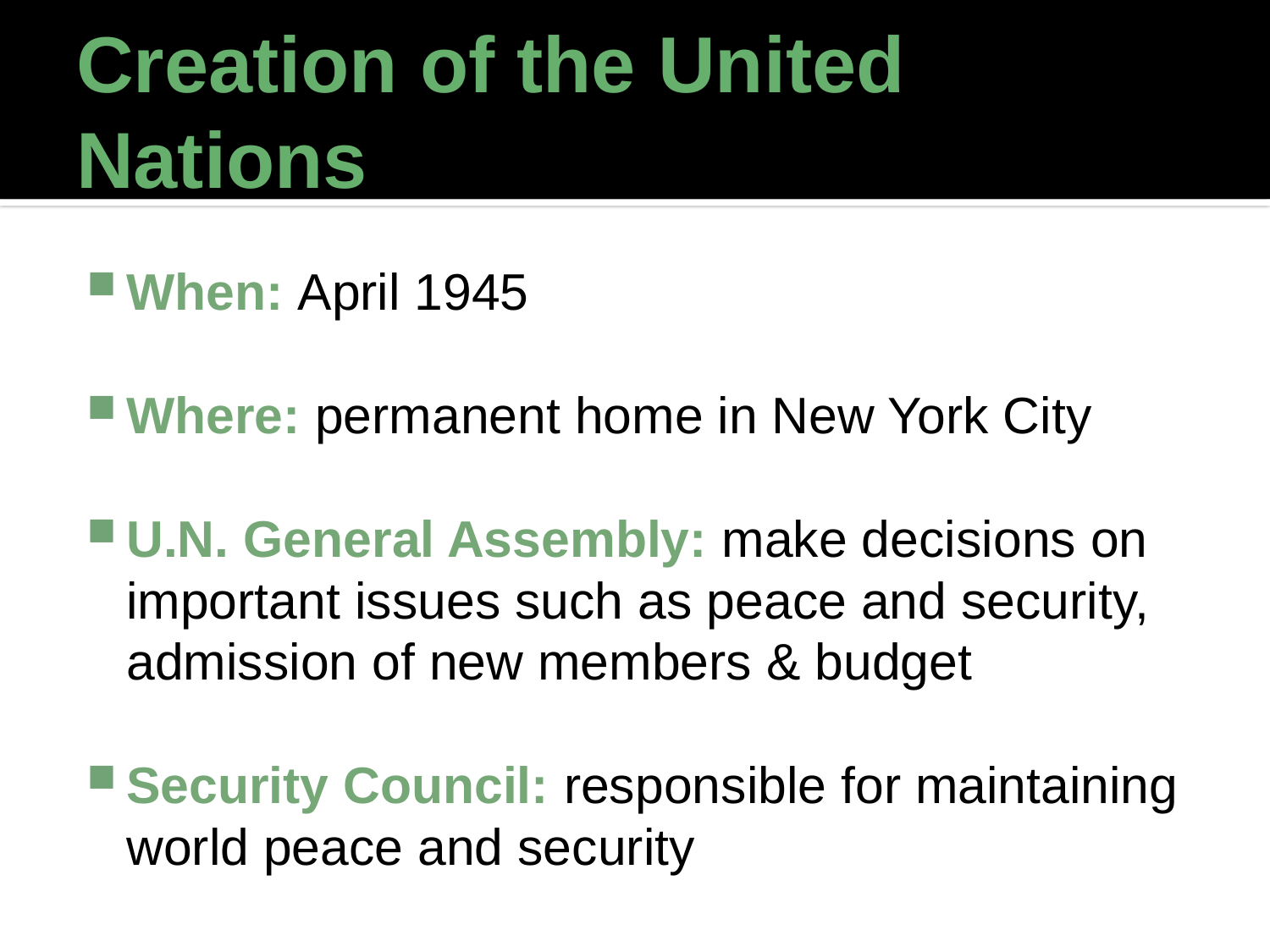

# Creation of the United Nations
When: April 1945

Where: permanent home in New York City

U.N. General Assembly: make decisions on important issues such as peace and security, admission of new members & budget

Security Council: responsible for maintaining world peace and security